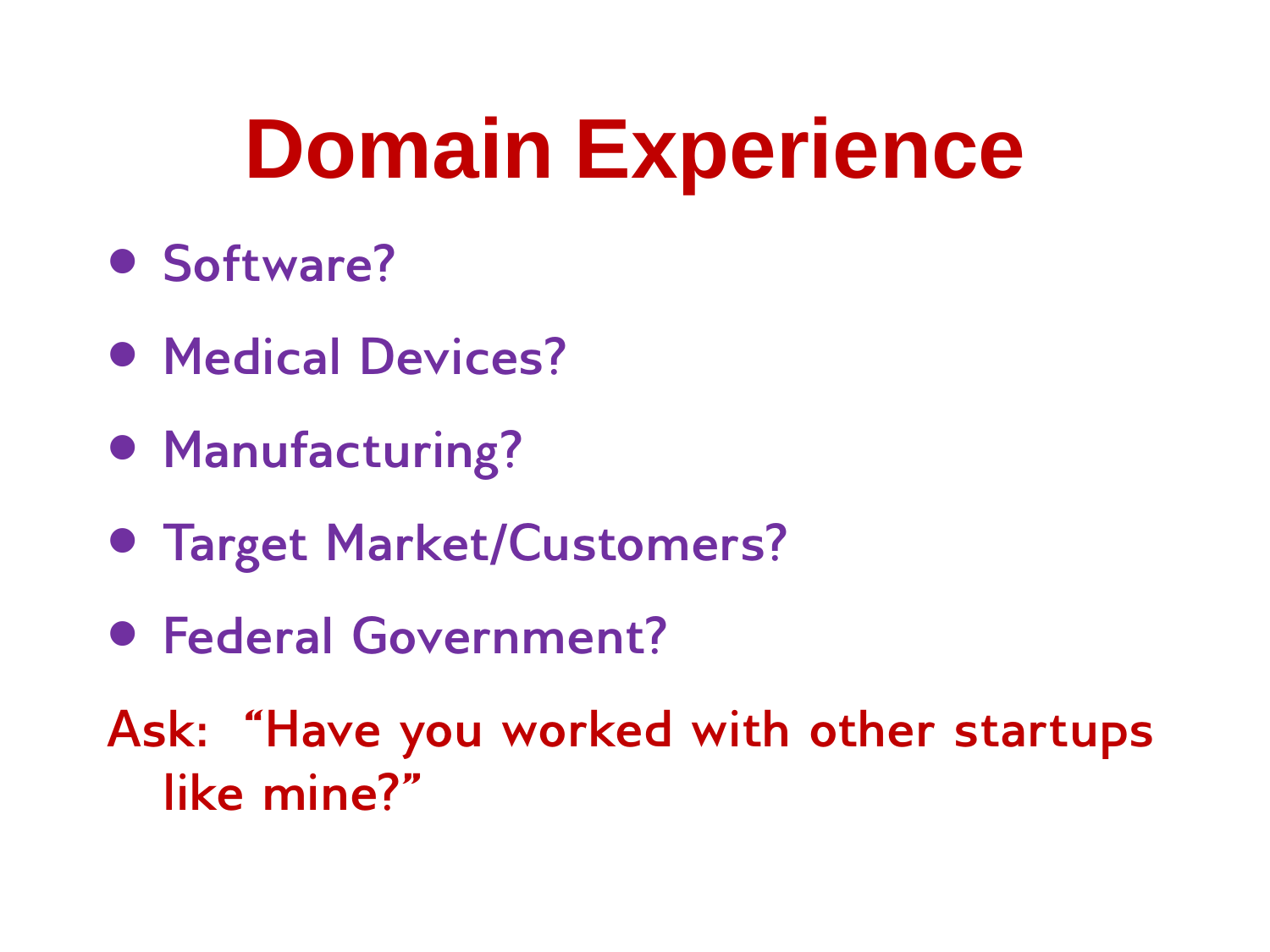

# Domain Experience
Software?
Medical Devices?
Manufacturing?
Target Market/Customers?
Federal Government?
Ask:  “Have you worked with other startups like mine?”